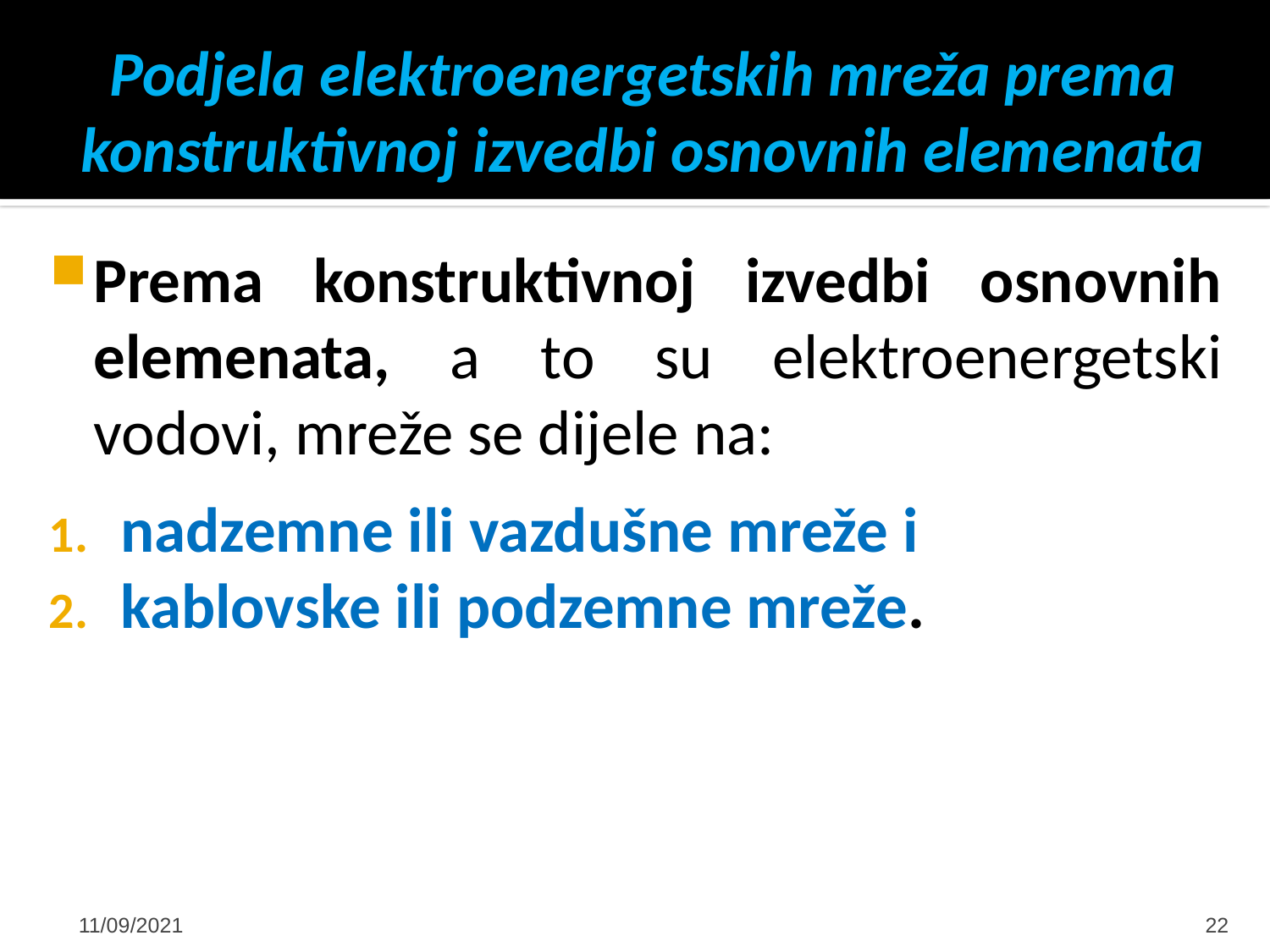

# Podjela elektroenergetskih mreža prema konstruktivnoj izvedbi osnovnih elemenata
Prema konstruktivnoj izvedbi osnovnih elemenata, a to su elektroenergetski vodovi, mreže se dijele na:

nadzemne ili vazdušne mreže i
kablovske ili podzemne mreže.
11/09/2021
22